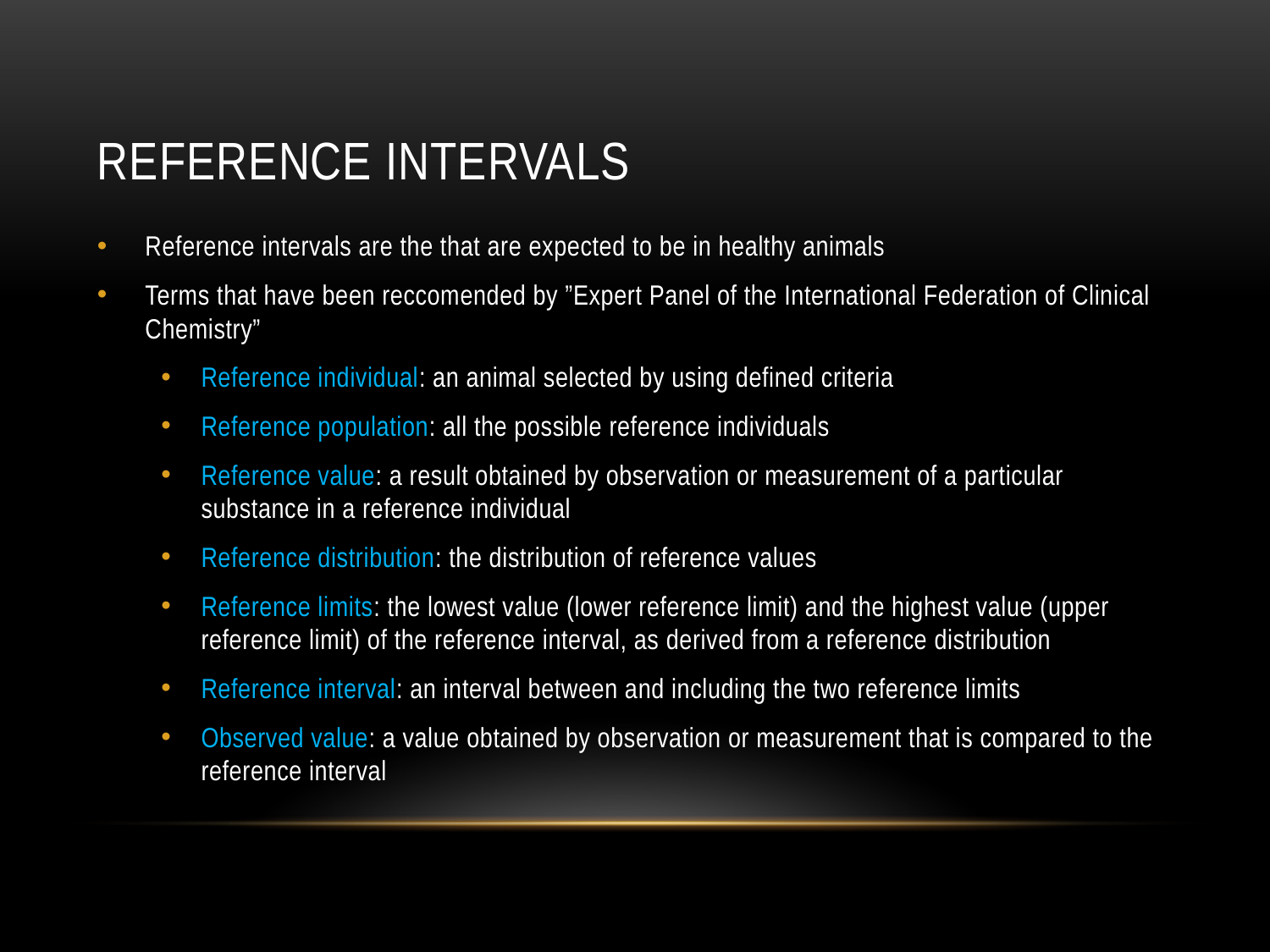

# Reference ıntervals
Reference intervals are the that are expected to be in healthy animals
Terms that have been reccomended by ”Expert Panel of the International Federation of Clinical Chemistry”
Reference individual: an animal selected by using defined criteria
Reference population: all the possible reference individuals
Reference value: a result obtained by observation or measurement of a particular substance in a reference individual
Reference distribution: the distribution of reference values
Reference limits: the lowest value (lower reference limit) and the highest value (upper reference limit) of the reference interval, as derived from a reference distribution
Reference interval: an interval between and including the two reference limits
Observed value: a value obtained by observation or measurement that is compared to the reference interval